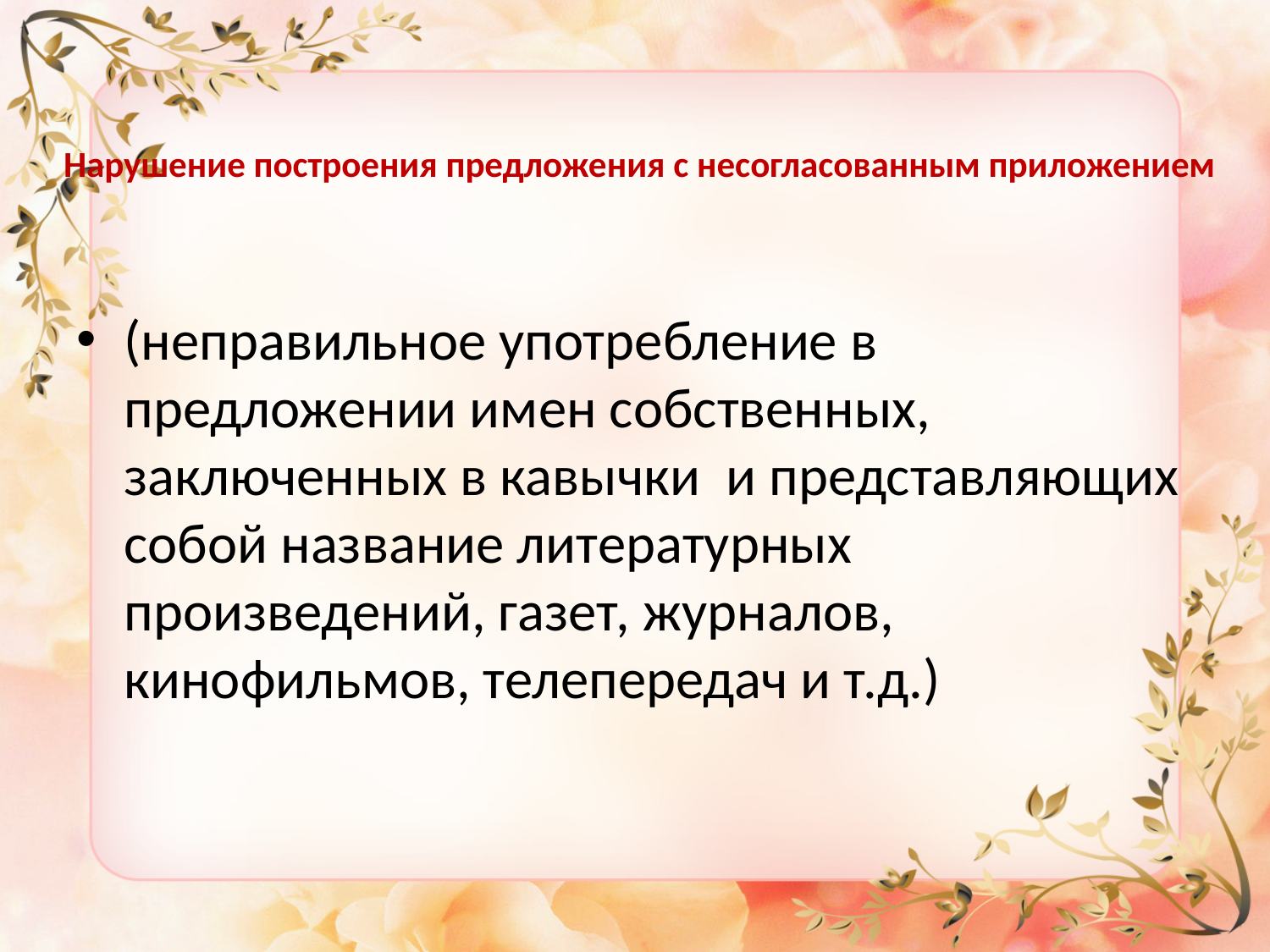

# Нарушение построения предложения с несогласованным приложением
(неправильное употребление в предложении имен собственных, заключенных в кавычки  и представляющих собой название литературных произведений, газет, журналов, кинофильмов, телепередач и т.д.)